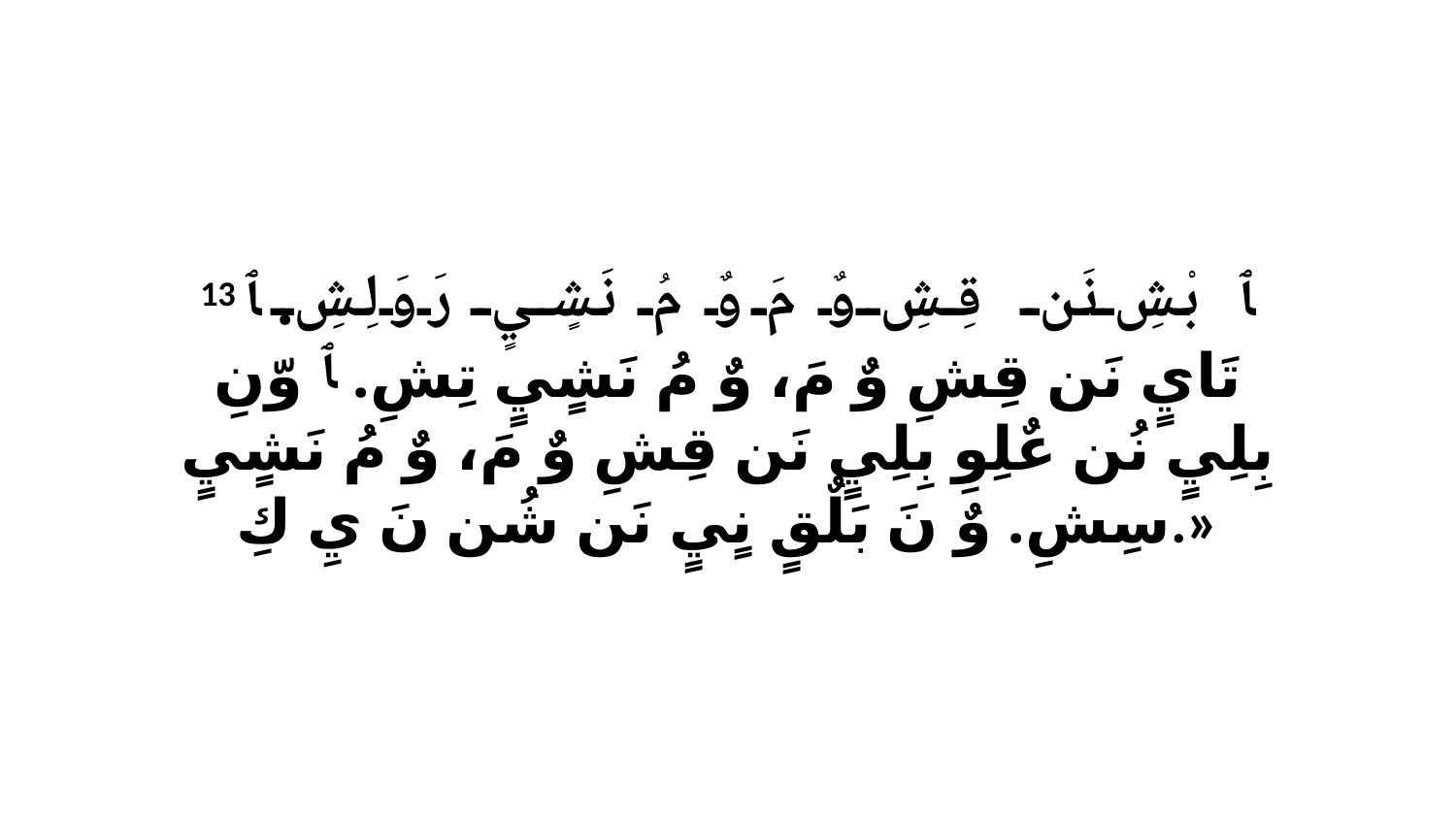

13 ﭑ بْشِ نَن قِشِ وٌ مَ وٌ مُ نَشٍيٍ رَوَلِشِ. ﭑ تَايٍ نَن قِشِ وٌ مَ، وٌ مُ نَشٍيٍ تِشِ. ﭑ وّنِ بِلِيٍ نُن عٌلِوِ بِلِيٍ نَن قِشِ وٌ مَ، وٌ مُ نَشٍيٍ سِشِ. وٌ نَ بَلٌقٍ نٍيٍ نَن شُن نَ يِ كِ.»